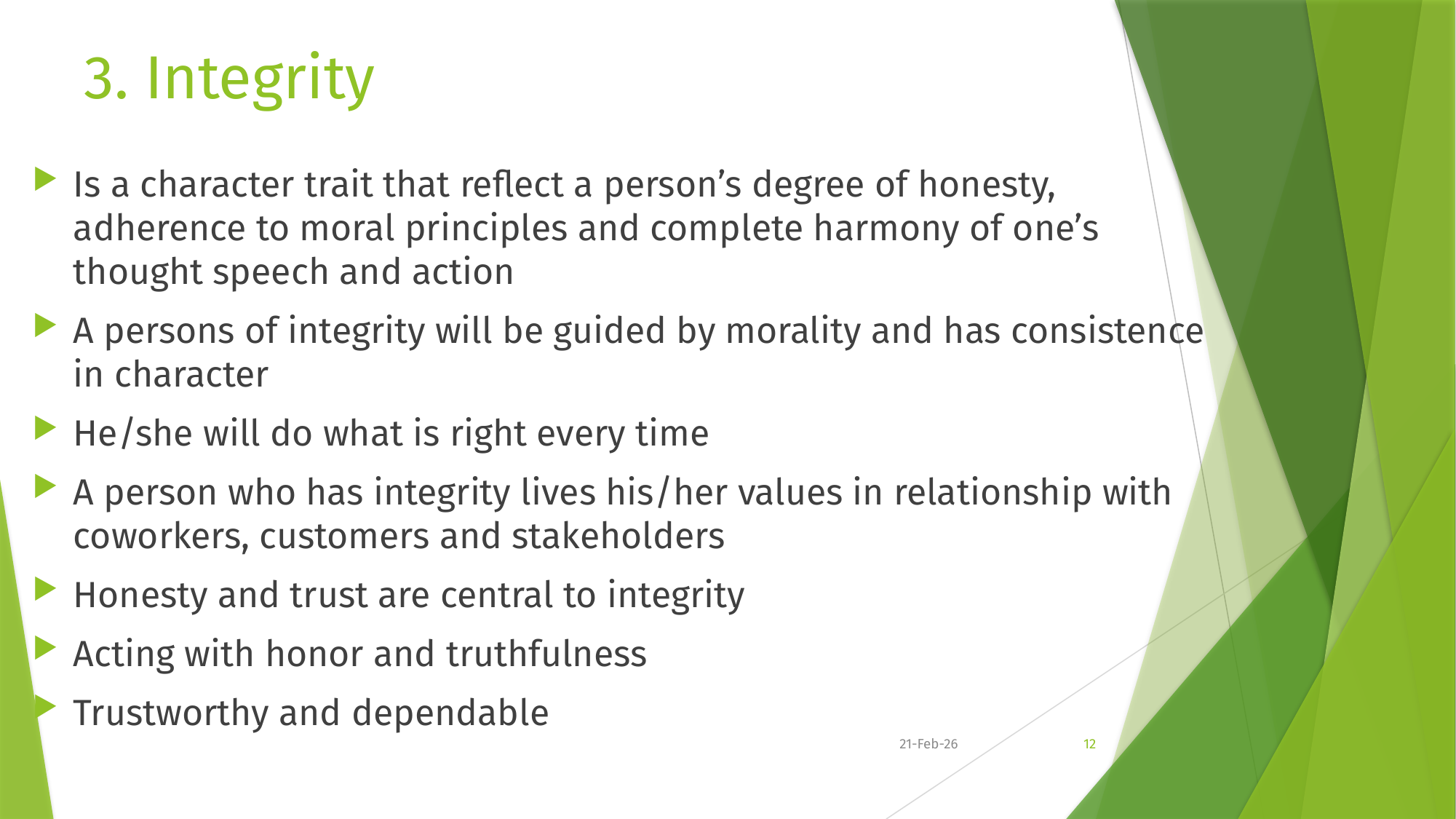

# 3. Integrity
Is a character trait that reflect a person’s degree of honesty, adherence to moral principles and complete harmony of one’s thought speech and action
A persons of integrity will be guided by morality and has consistence in character
He/she will do what is right every time
A person who has integrity lives his/her values in relationship with coworkers, customers and stakeholders
Honesty and trust are central to integrity
Acting with honor and truthfulness
Trustworthy and dependable

21-Feb-26
12